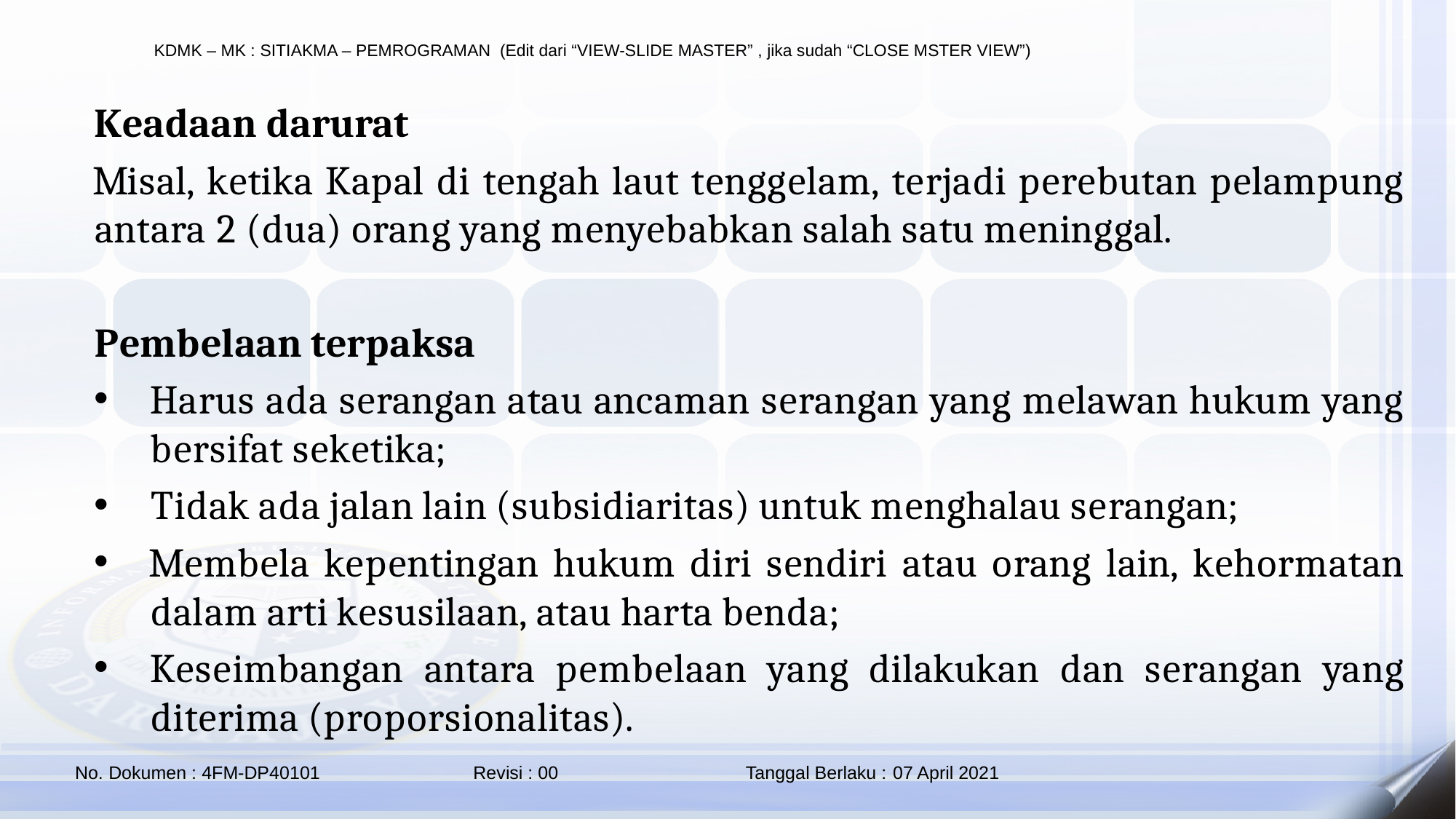

Keadaan darurat
Misal, ketika Kapal di tengah laut tenggelam, terjadi perebutan pelampung antara 2 (dua) orang yang menyebabkan salah satu meninggal.

Pembelaan terpaksa
Harus ada serangan atau ancaman serangan yang melawan hukum yang bersifat seketika;
Tidak ada jalan lain (subsidiaritas) untuk menghalau serangan;
Membela kepentingan hukum diri sendiri atau orang lain, kehormatan dalam arti kesusilaan, atau harta benda;
Keseimbangan antara pembelaan yang dilakukan dan serangan yang diterima (proporsionalitas).